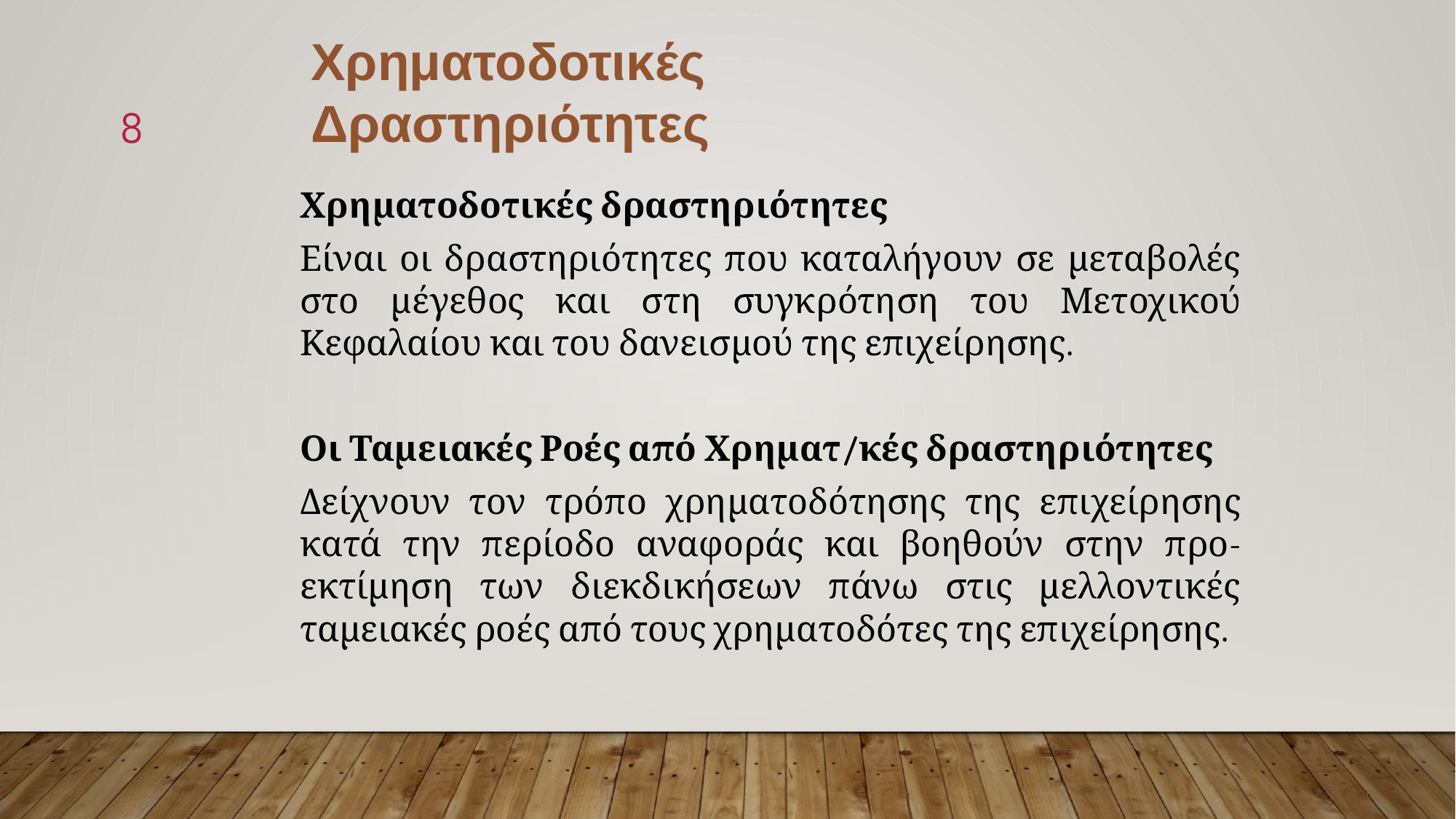

Χρηματοδοτικές
Δραστηριότητες
8
Χρηματοδοτικές δραστηριότητες
Είναι οι δραστηριότητες που καταλήγουν σε μεταβολές στο μέγεθος και στη συγκρότηση του Μετοχικού Κεφαλαίου και του δανεισμού της επιχείρησης.

Οι Ταμειακές Ροές από Χρηματ/κές δραστηριότητες
Δείχνουν τον τρόπο χρηματοδότησης της επιχείρησης κατά την περίοδο αναφοράς και βοηθούν στην προ-εκτίμηση των διεκδικήσεων πάνω στις μελλοντικές ταμειακές ροές από τους χρηματοδότες της επιχείρησης.